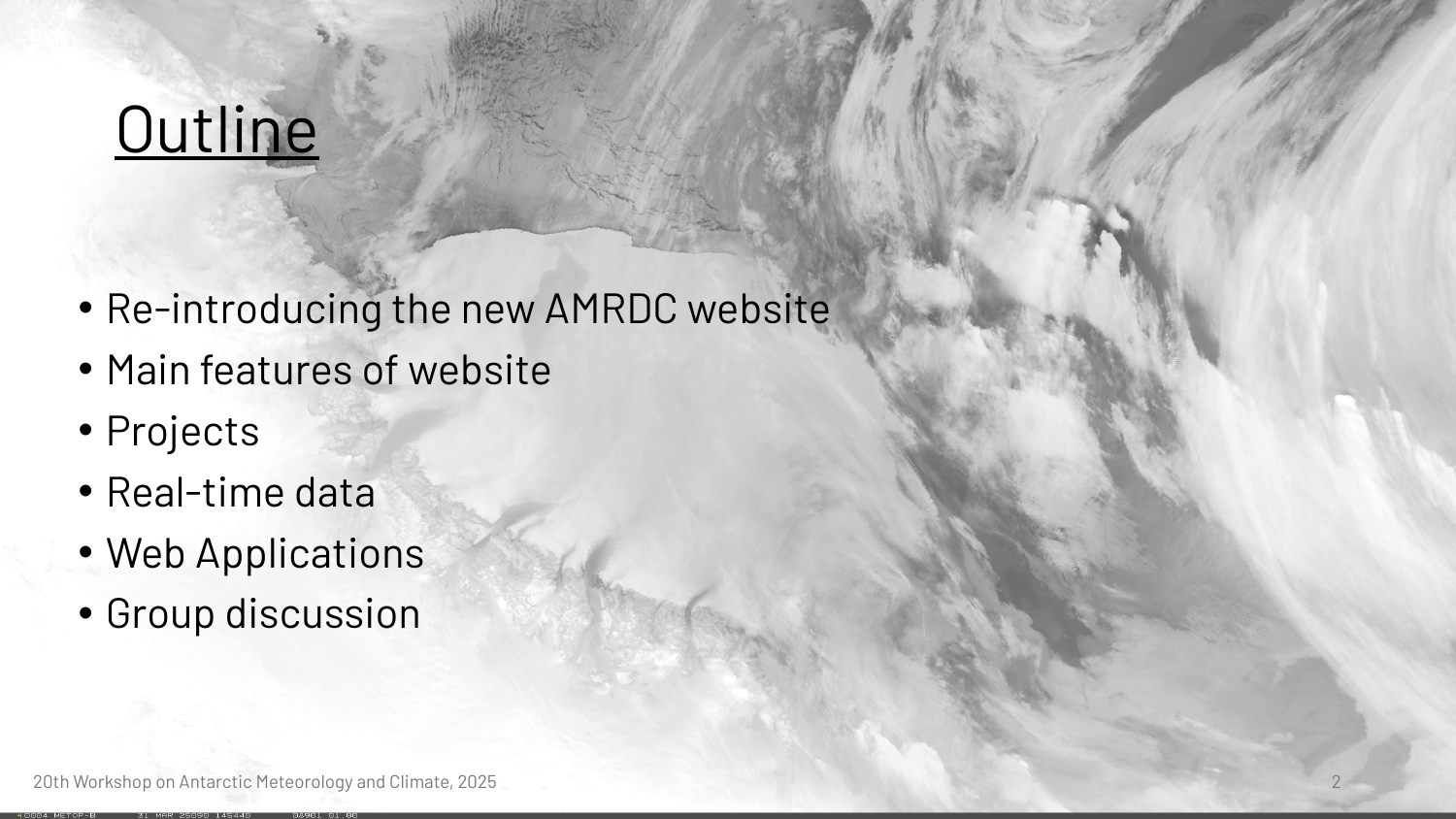

# Outline
Re-introducing the new AMRDC website
Main features of website
Projects
Real-time data
Web Applications
Group discussion
2
20th Workshop on Antarctic Meteorology and Climate, 2025